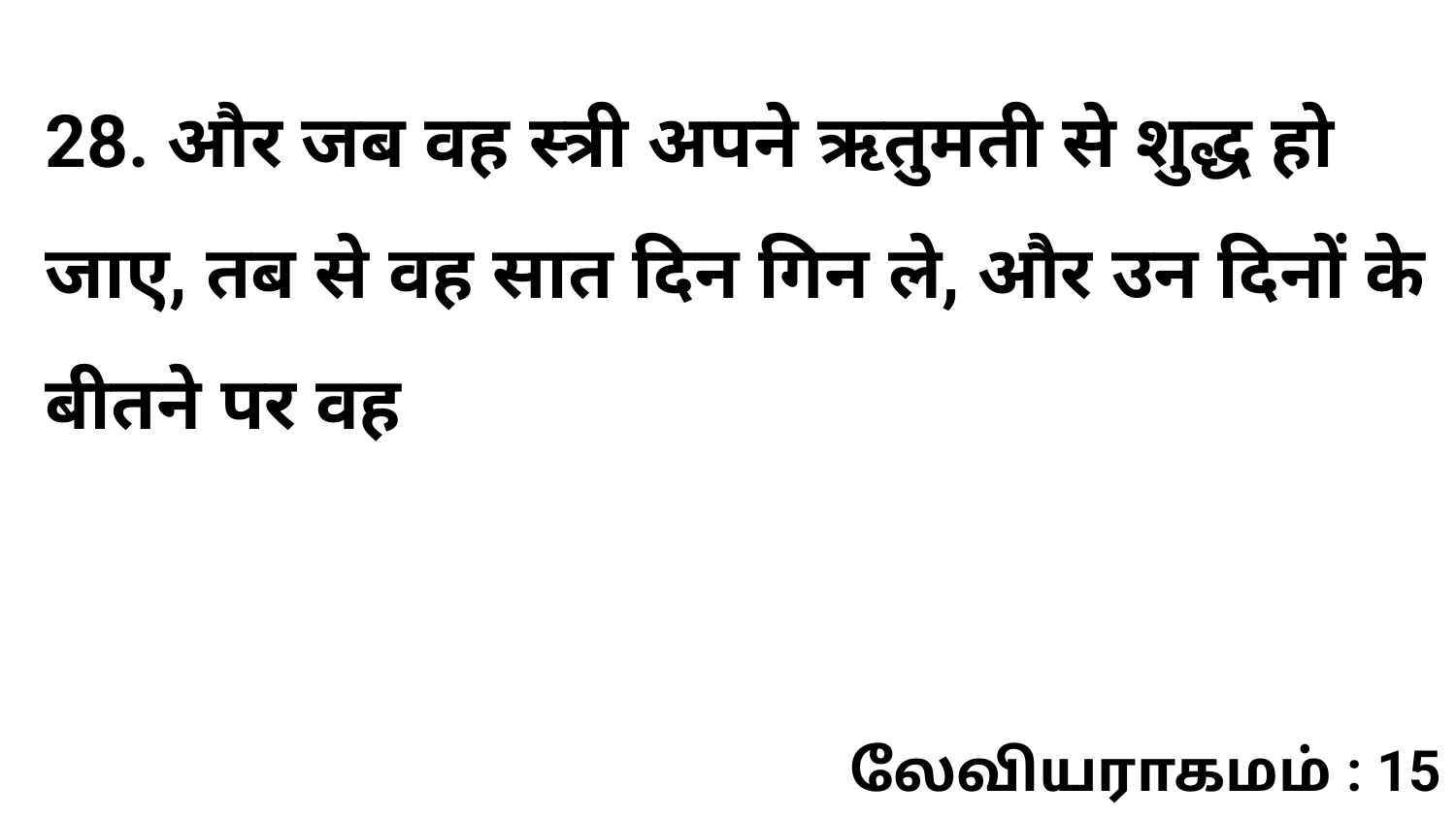

28. और जब वह स्त्री अपने ऋतुमती से शुद्ध हो जाए, तब से वह सात दिन गिन ले, और उन दिनों के बीतने पर वह
லேவியராகமம் : 15